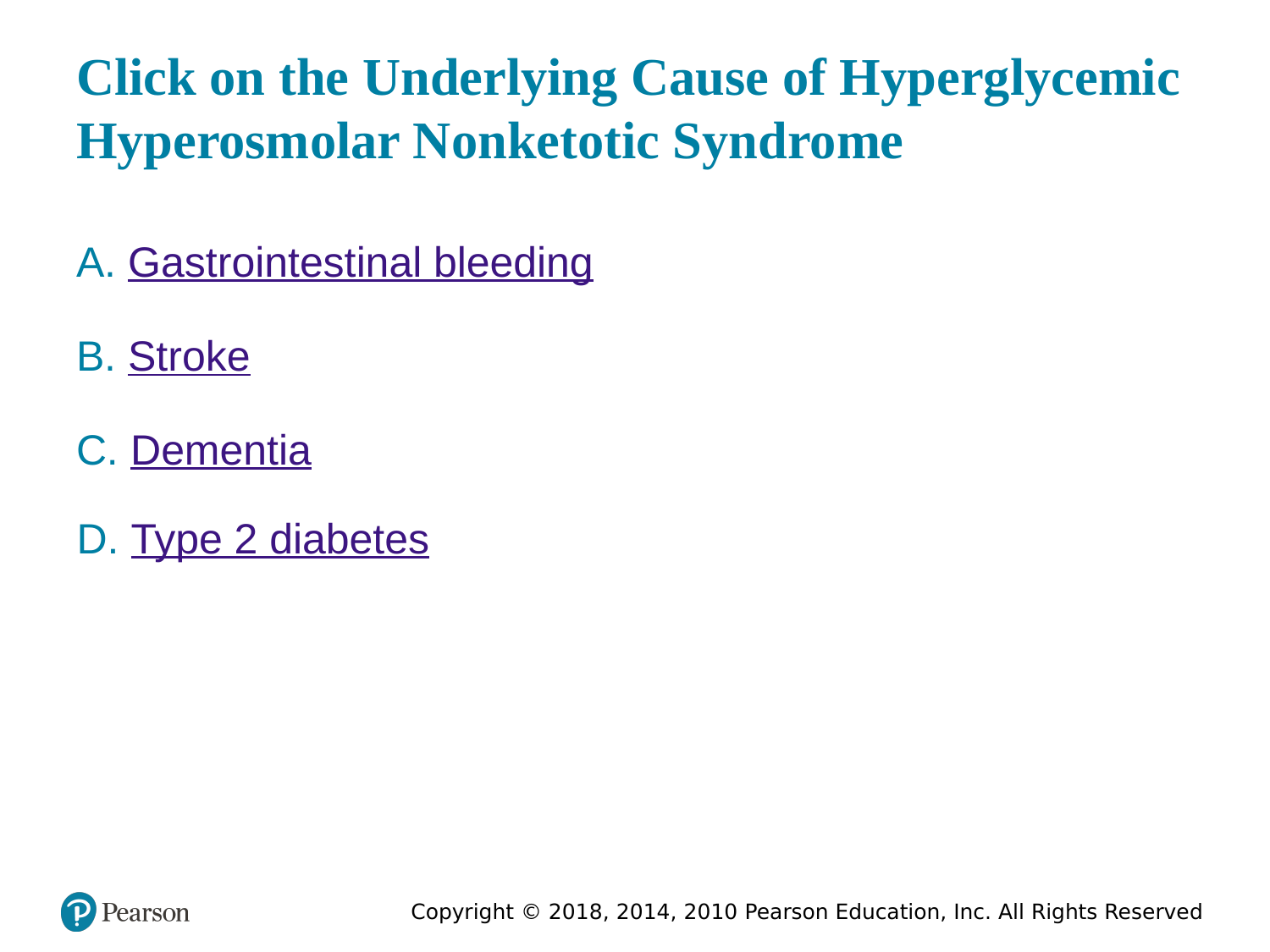

# Click on the Underlying Cause of Hyperglycemic Hyperosmolar Nonketotic Syndrome
A. Gastrointestinal bleeding
B. Stroke
C. Dementia
D. Type 2 diabetes